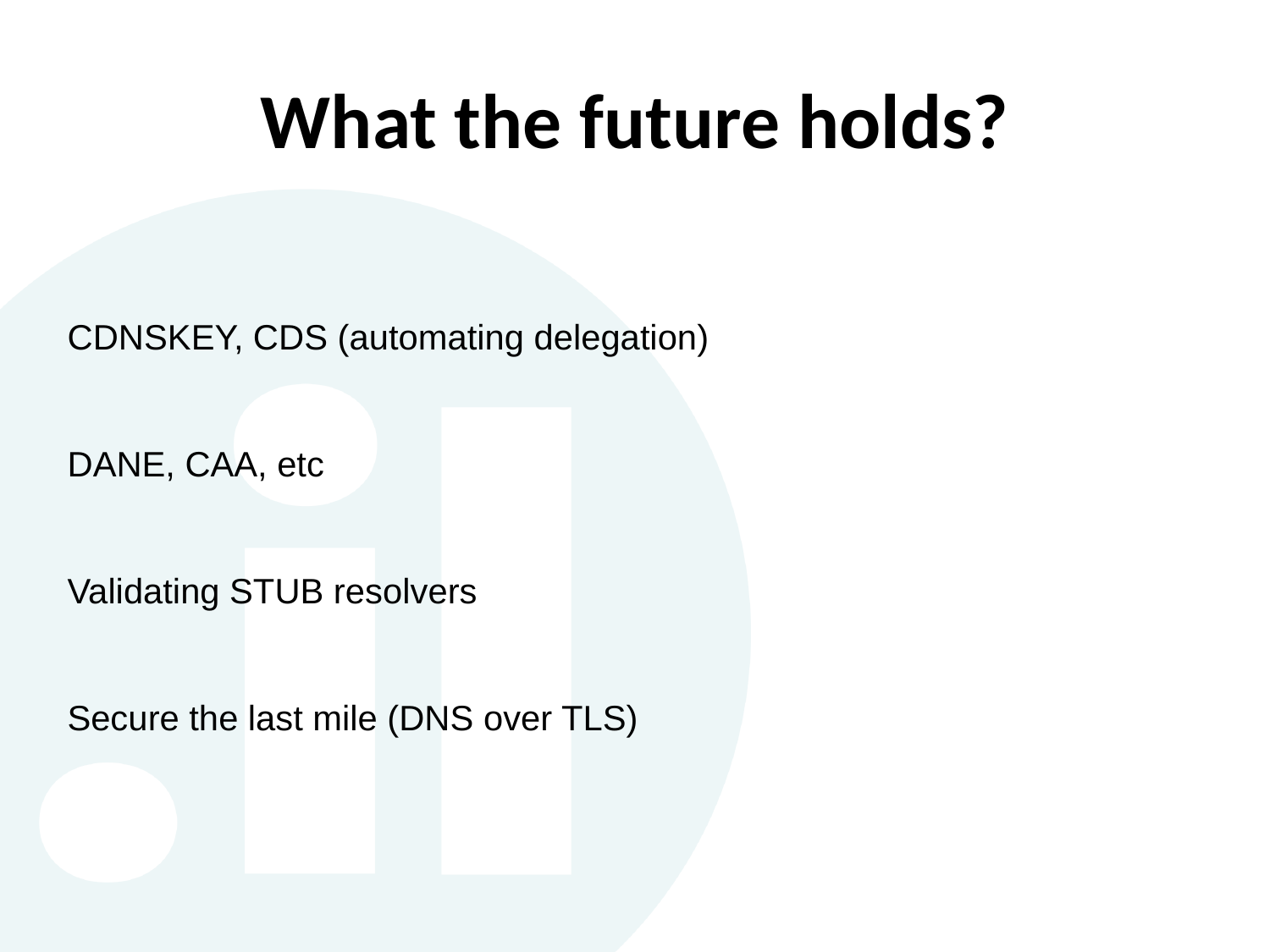

# What the future holds?

CDNSKEY, CDS (automating delegation)

DANE, CAA, etc

Validating STUB resolvers

Secure the last mile (DNS over TLS)